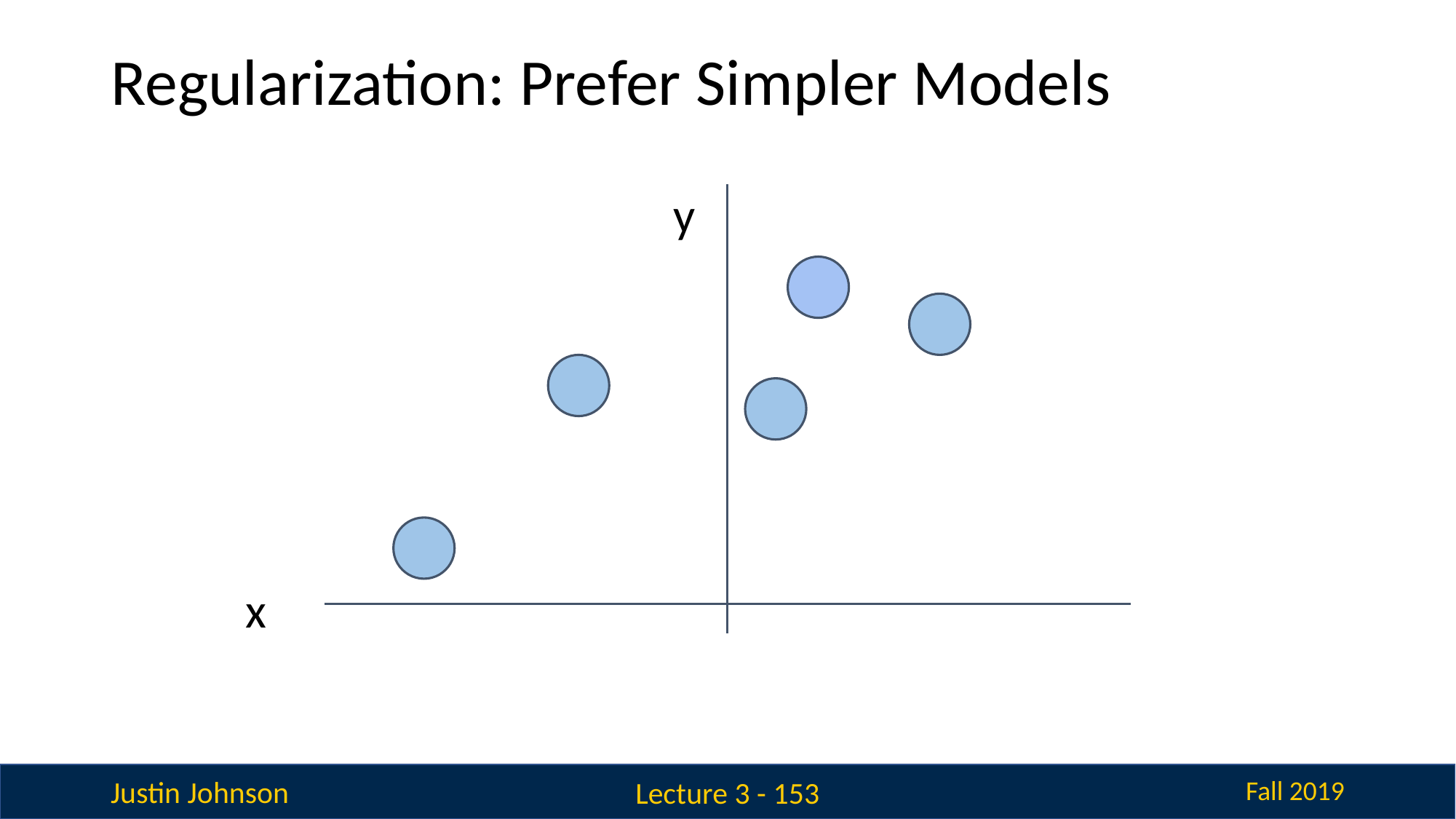

# Regularization: Prefer Simpler Models
y

x
Lecture 3 - 153